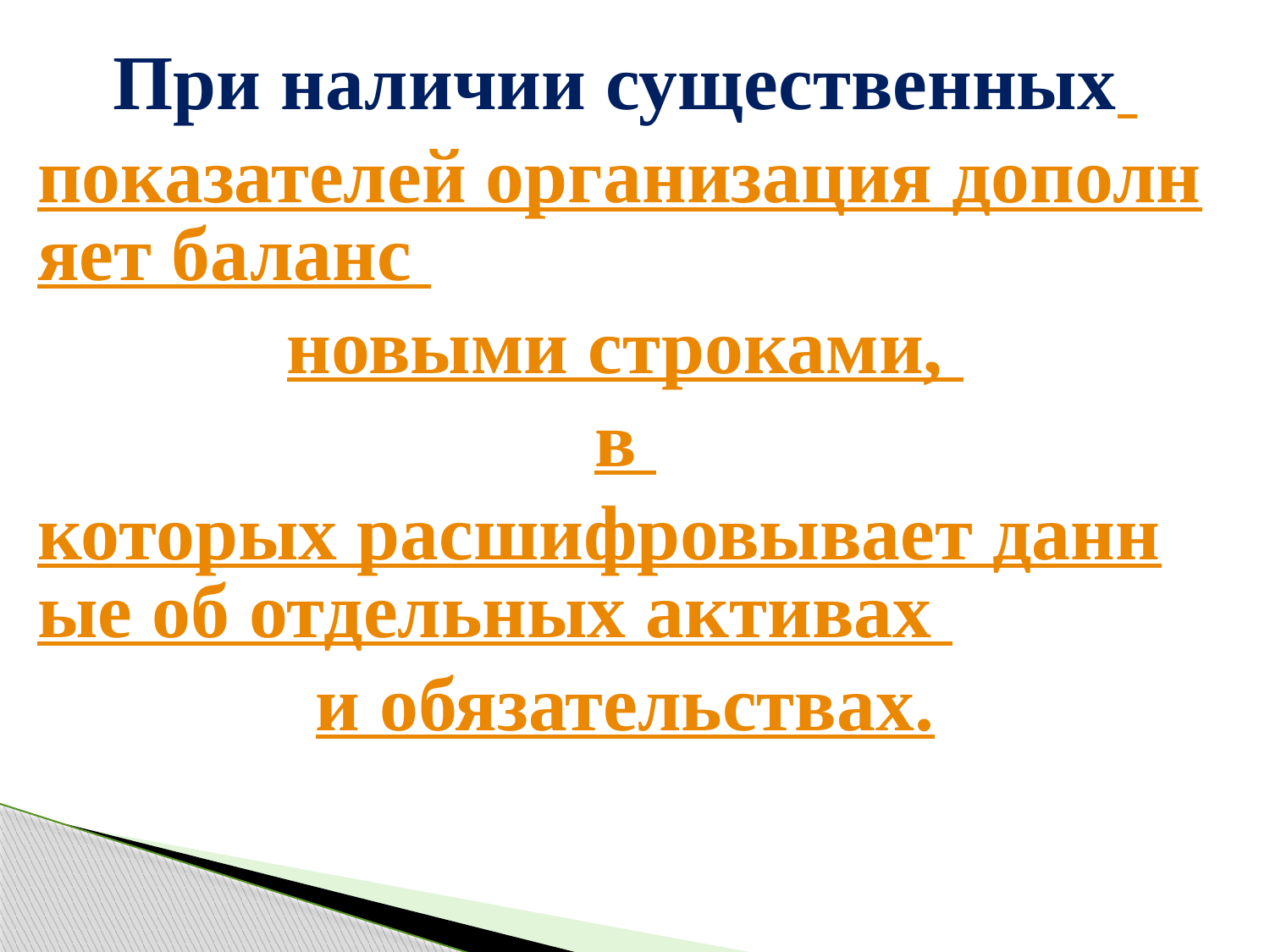

При наличии существенных показателей организация дополняет баланс
новыми строками,
в которых расшифровывает данные об отдельных активах
и обязательствах.